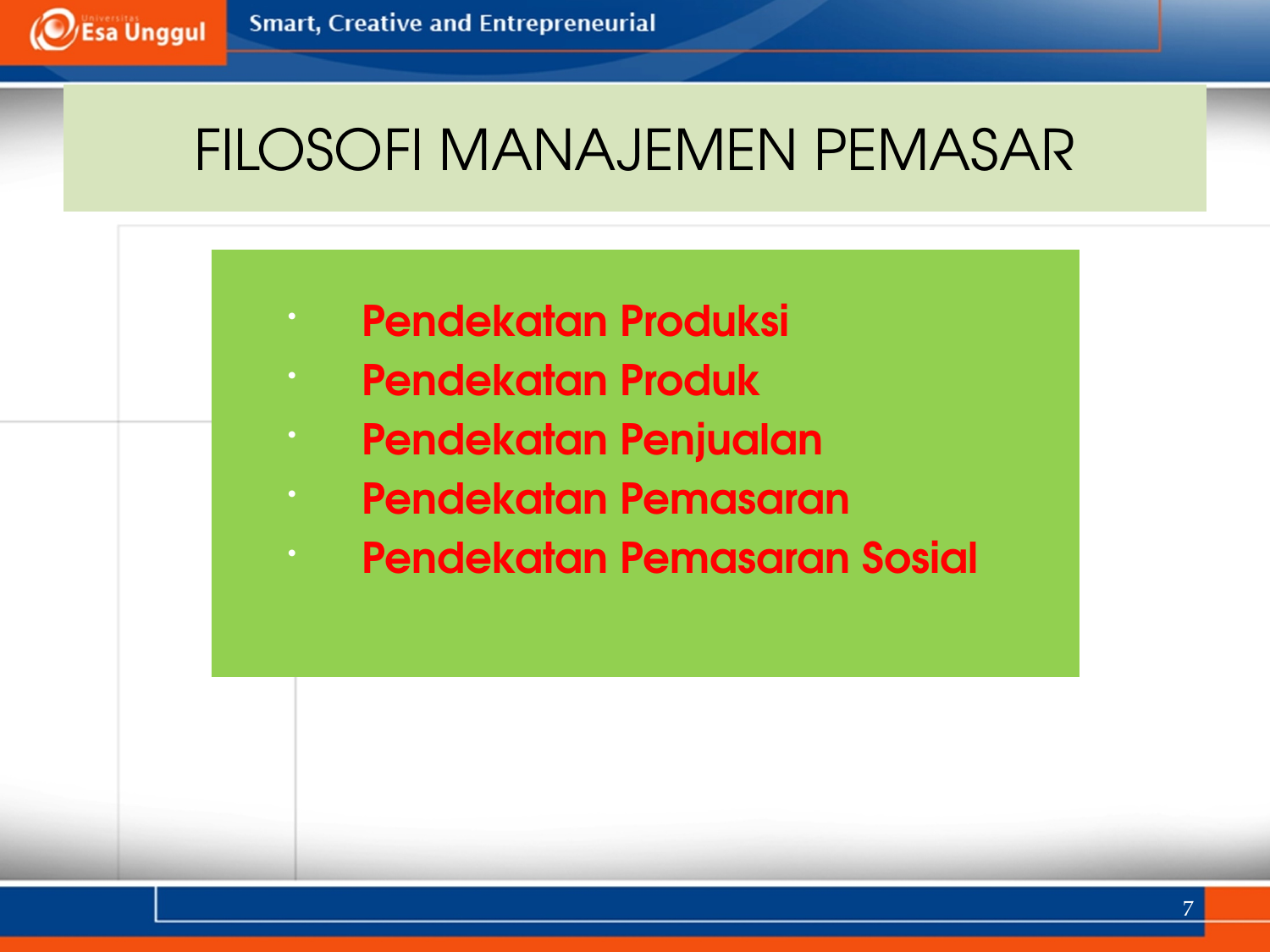

# FILOSOFI MANAJEMEN PEMASAR

Pendekatan Produksi
Pendekatan Produk
Pendekatan Penjualan
Pendekatan Pemasaran
Pendekatan Pemasaran Sosial
7